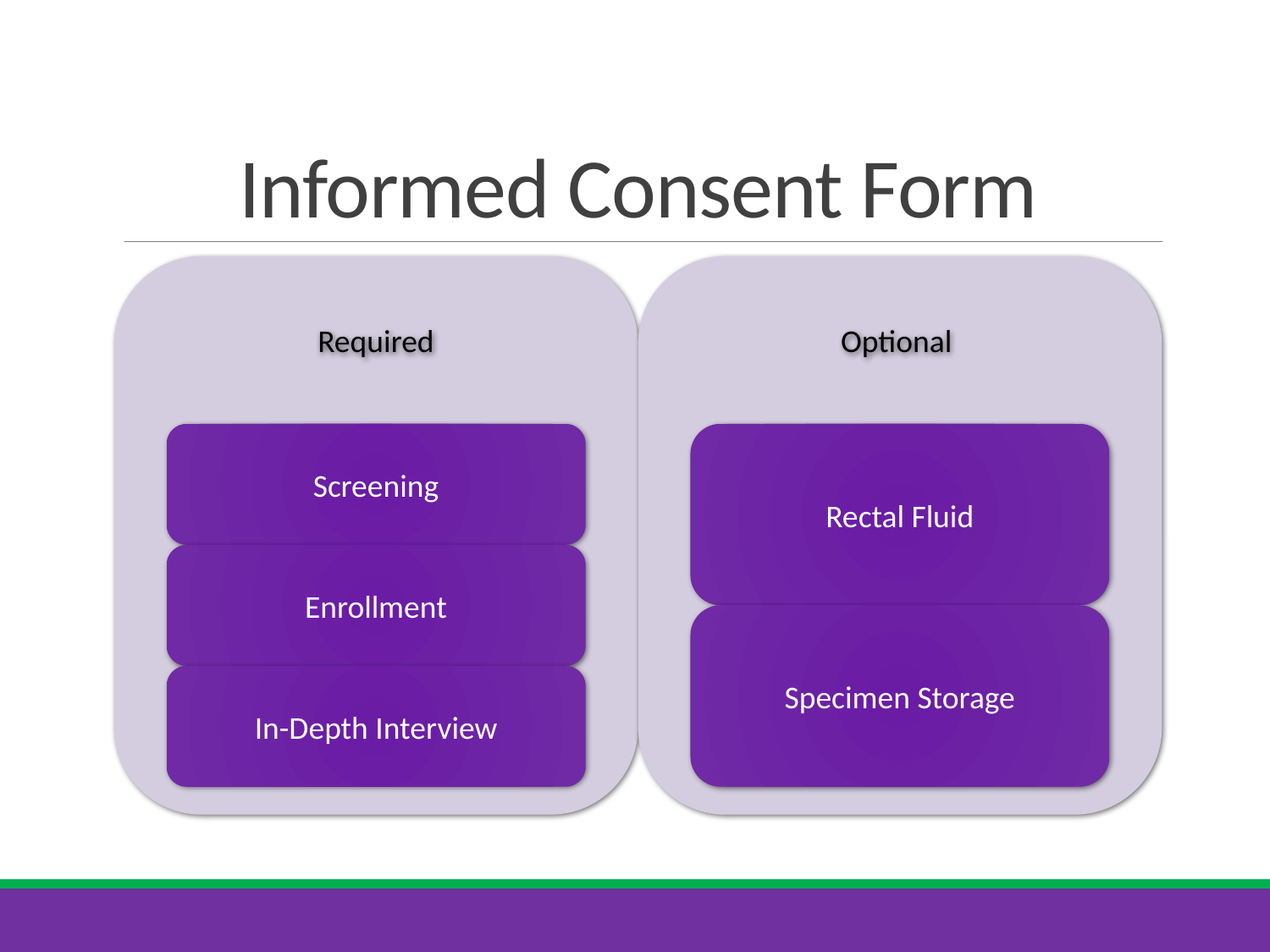

# Informed Consent Form
Required
Screening
Enrollment
Optional
Rectal Fluid
Specimen Storage
In-Depth Interview